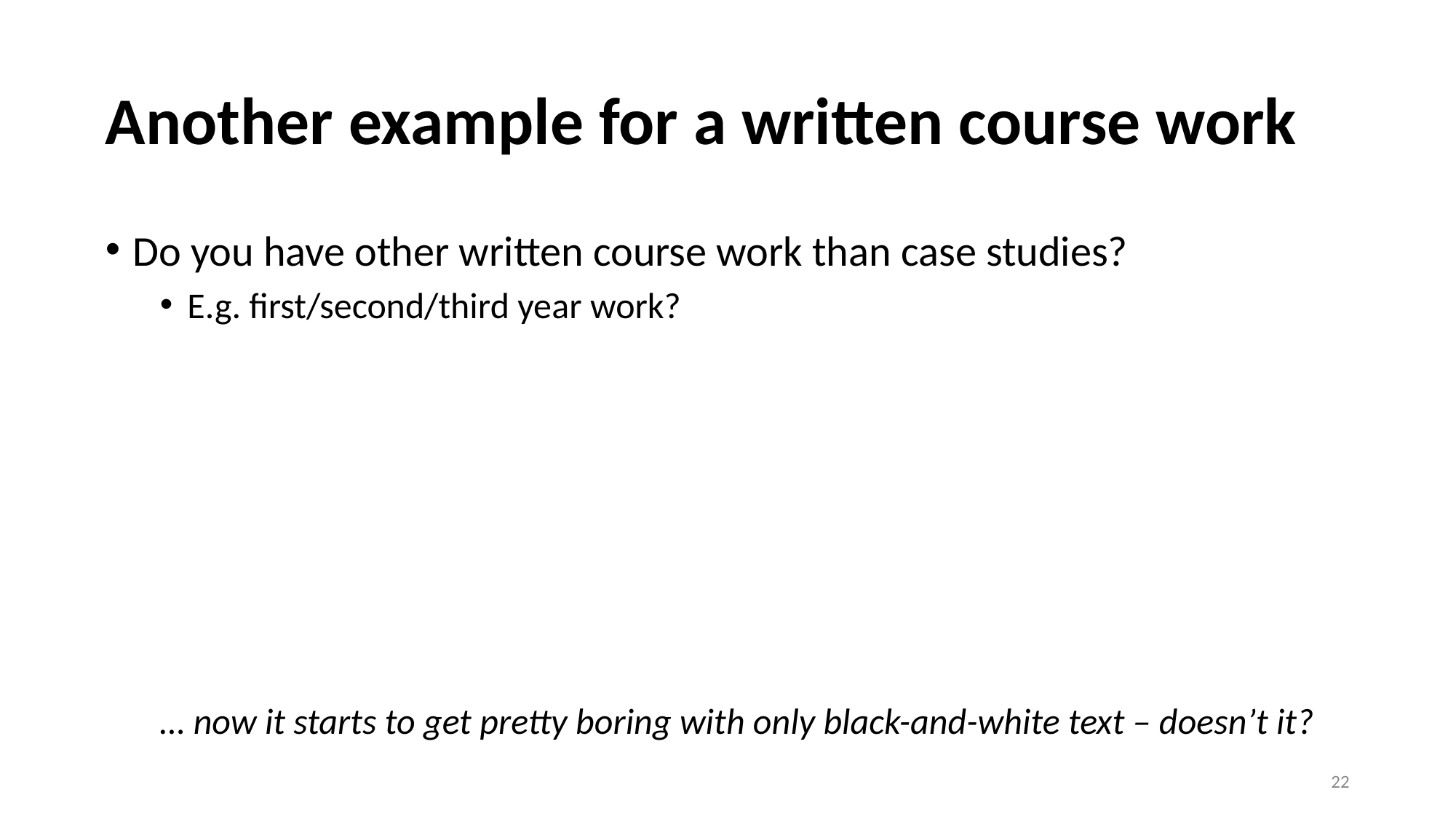

# Another example for a written course work
Do you have other written course work than case studies?
E.g. first/second/third year work?

… now it starts to get pretty boring with only black-and-white text – doesn’t it?
22